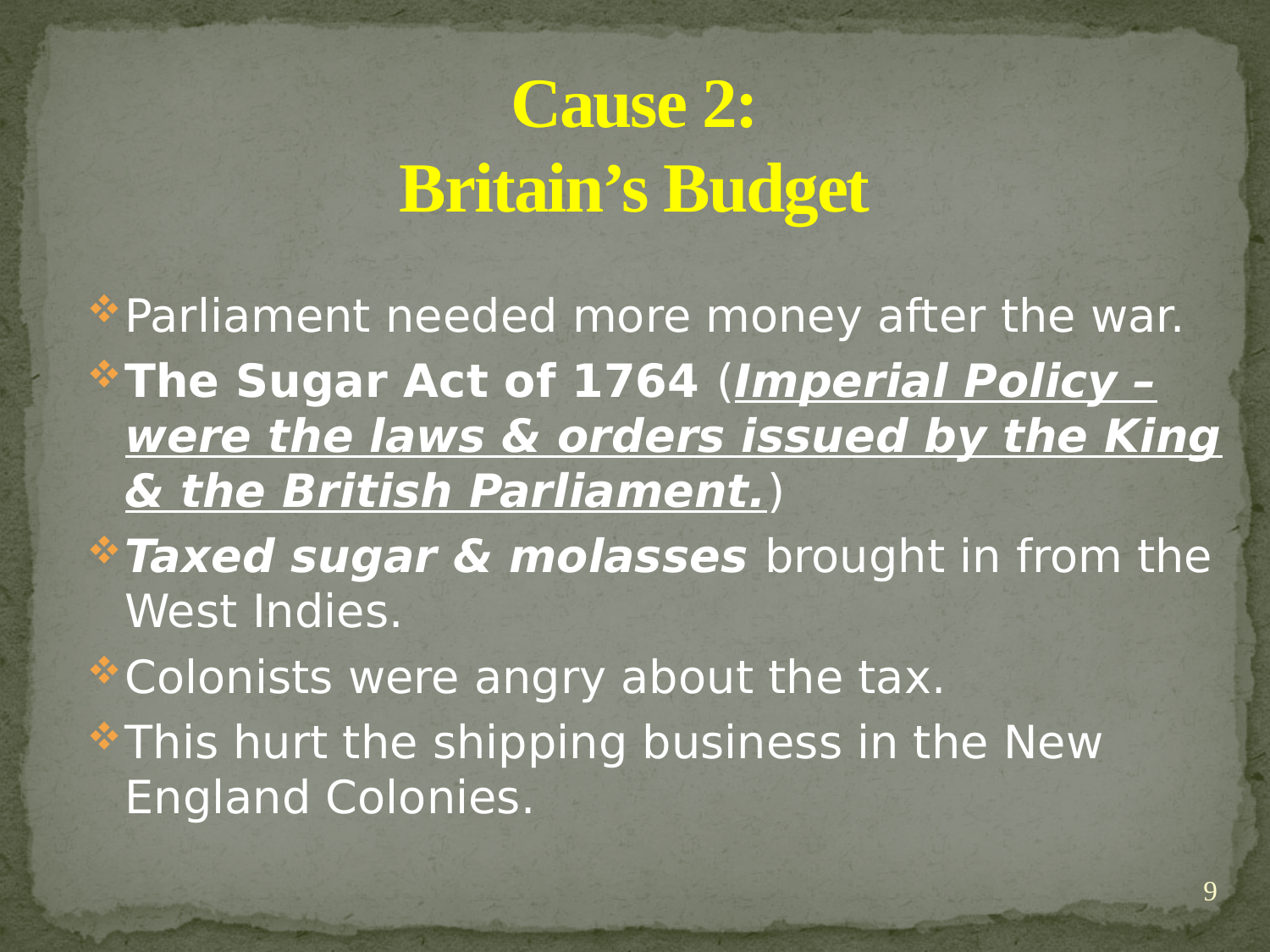

# Cause 2: Britain’s Budget

Parliament needed more money after the war.
The Sugar Act of 1764 (Imperial Policy – were the laws & orders issued by the King & the British Parliament.)
Taxed sugar & molasses brought in from the West Indies.
Colonists were angry about the tax.
This hurt the shipping business in the New England Colonies.
9